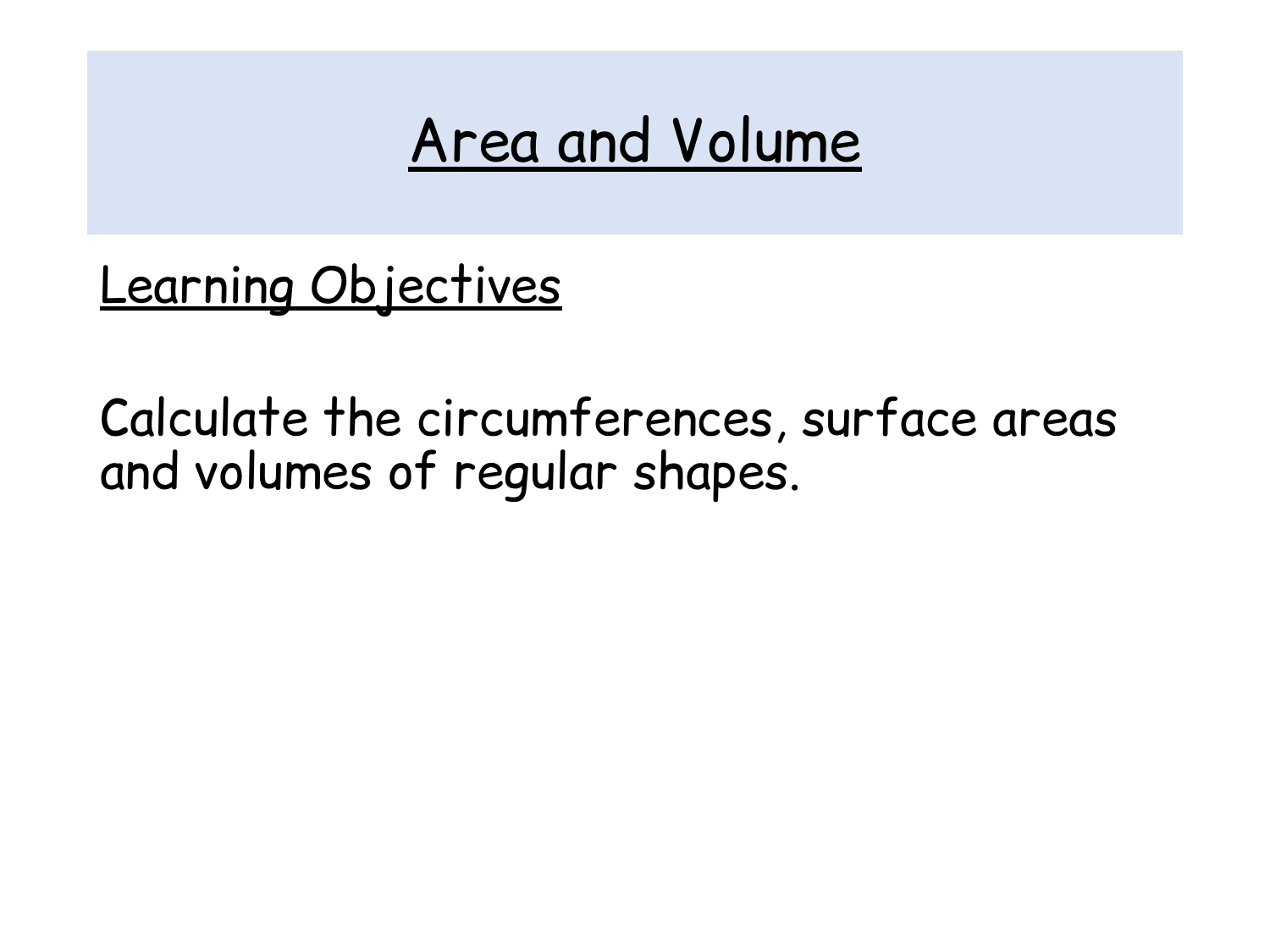

# Area and Volume
Learning Objectives

Calculate the circumferences, surface areas and volumes of regular shapes.